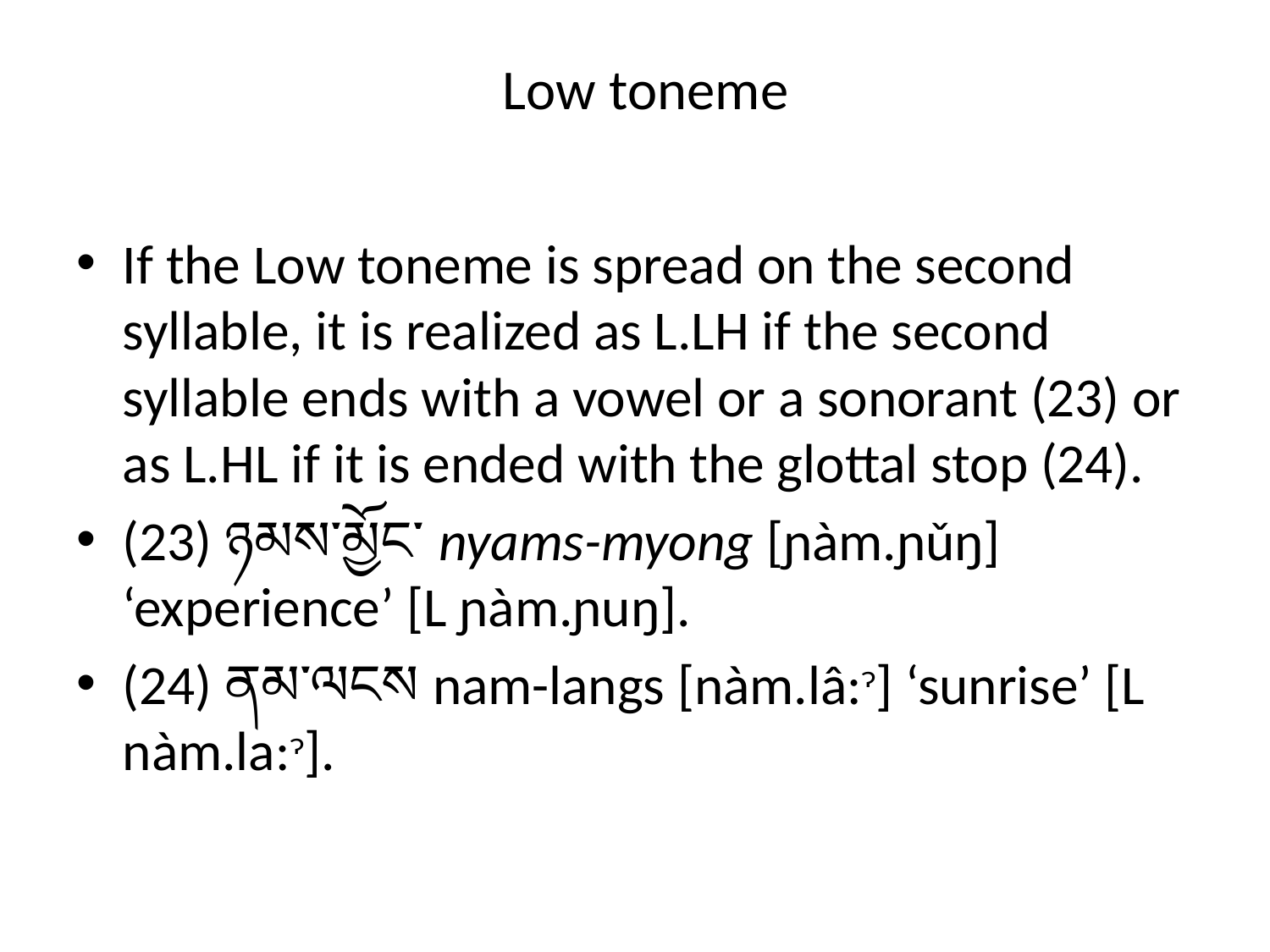

# Low toneme
If the Low toneme is spread on the second syllable, it is realized as L.LH if the second syllable ends with a vowel or a sonorant (23) or as L.HL if it is ended with the glottal stop (24).
(23) ཉམས་མྱོང་ nyams-myong [ɲàm.ɲǔŋ] ‘experience’ [L ɲàm.ɲuŋ].
(24) ནམ་ལངས nam-langs [nàm.lâ:ɂ] ‘sunrise’ [L nàm.la:ɂ].